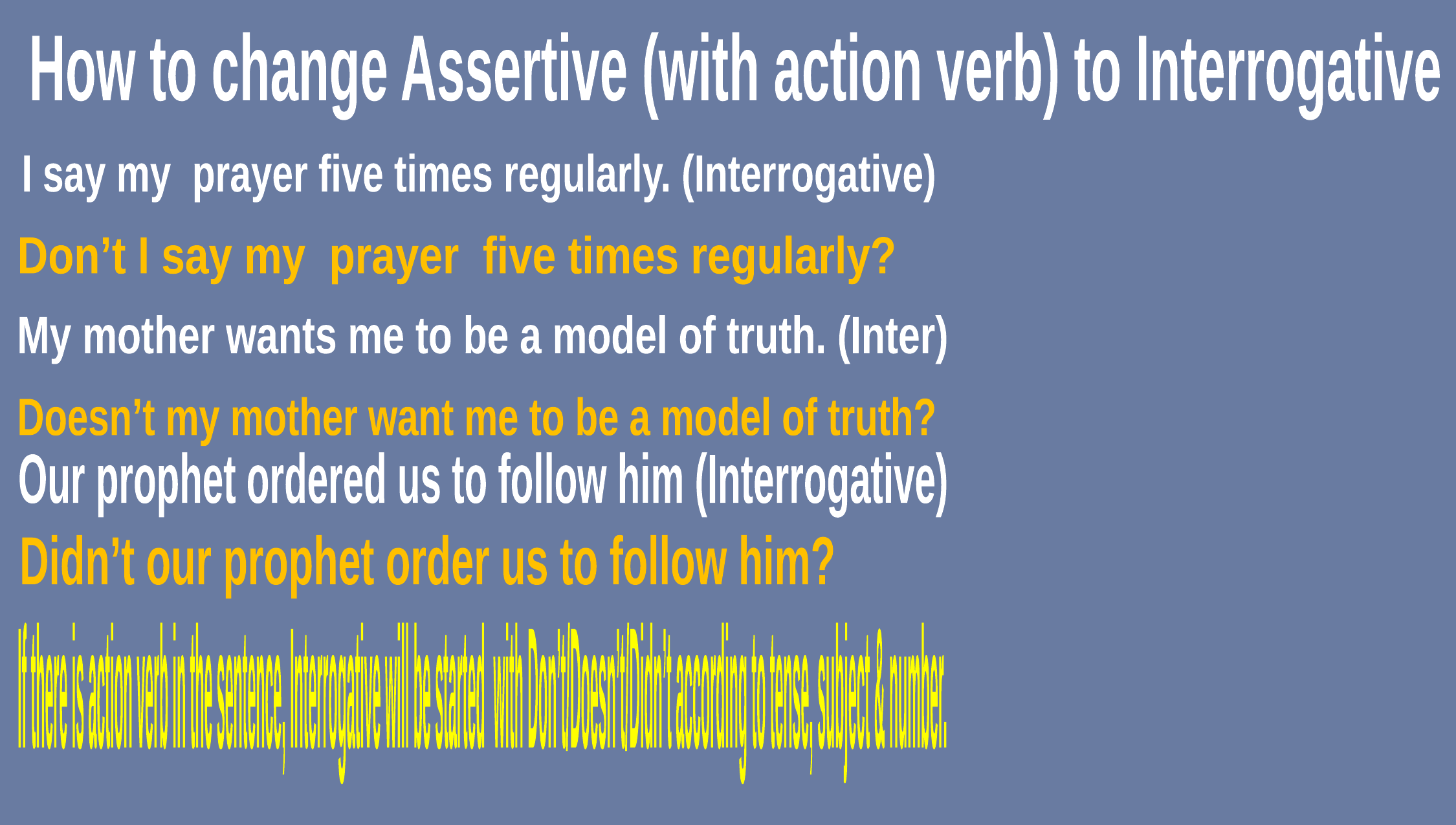

How to change Assertive (with action verb) to Interrogative
I say my  prayer five times regularly. (Interrogative)
Don’t I say my  prayer  five times regularly?
My mother wants me to be a model of truth. (Inter)
Doesn’t my mother want me to be a model of truth?
Our prophet ordered us to follow him (Interrogative)
Didn’t our prophet order us to follow him?
If there is action verb in the sentence, Interrogative will be started  with Don’t/Doesn’t/Didn’t according to tense, subject & number.